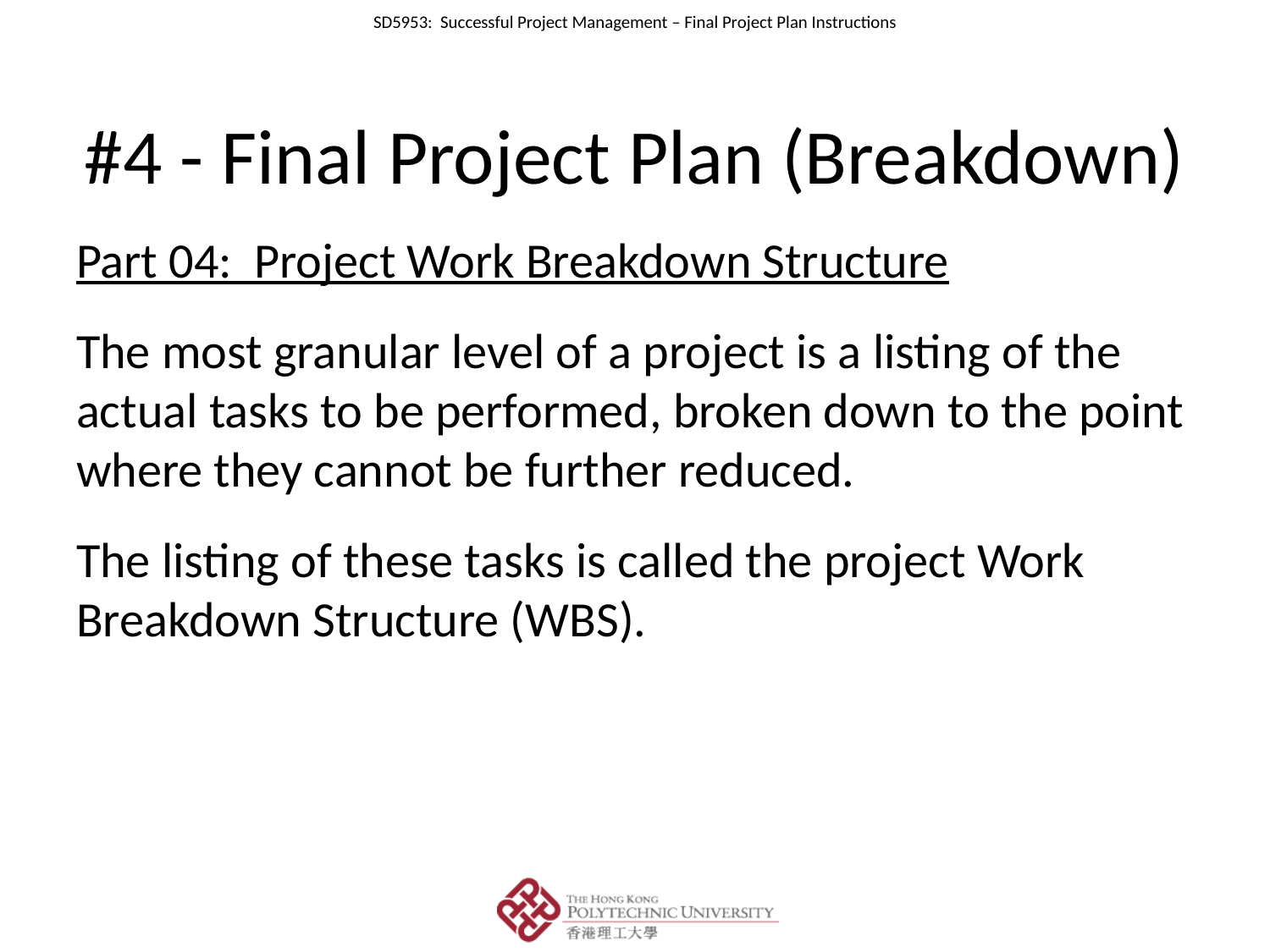

# #4 - Final Project Plan (Breakdown)
Part 04:  Project Work Breakdown Structure
The most granular level of a project is a listing of the actual tasks to be performed, broken down to the point where they cannot be further reduced.
The listing of these tasks is called the project Work Breakdown Structure (WBS).